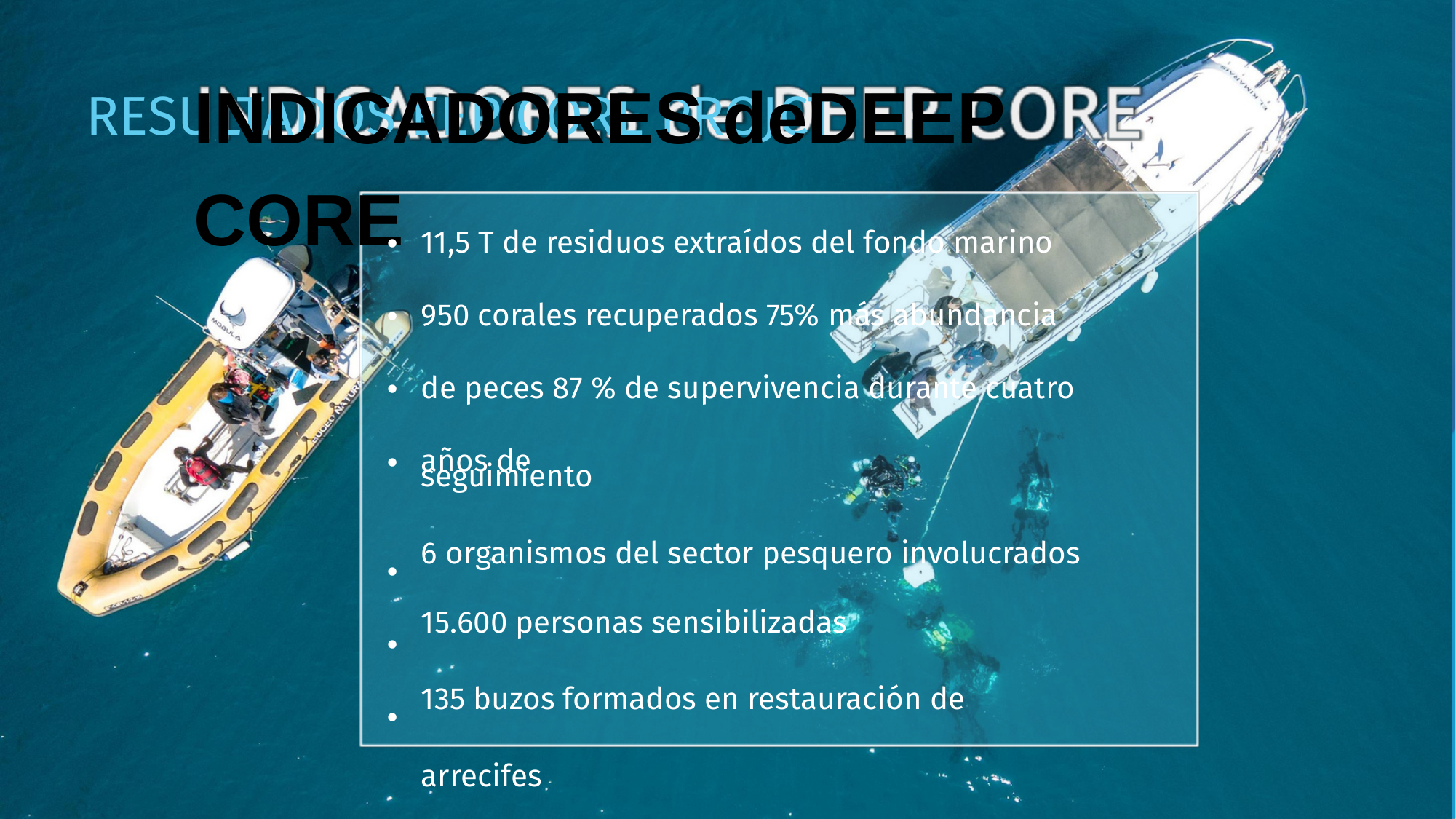

INDICADORES deDEEP CORE
RESULTADOS EEP CORE PROJCT

11,5 T de residuos extraídos del fondo marino 950 corales recuperados 75% más abundancia de peces 87 % de supervivencia durante cuatro años de
seguimiento
6 organismos del sector pesquero involucrados
15.600 personas sensibilizadas
135 buzos formados en restauración de arrecifes
• • • •

• • •